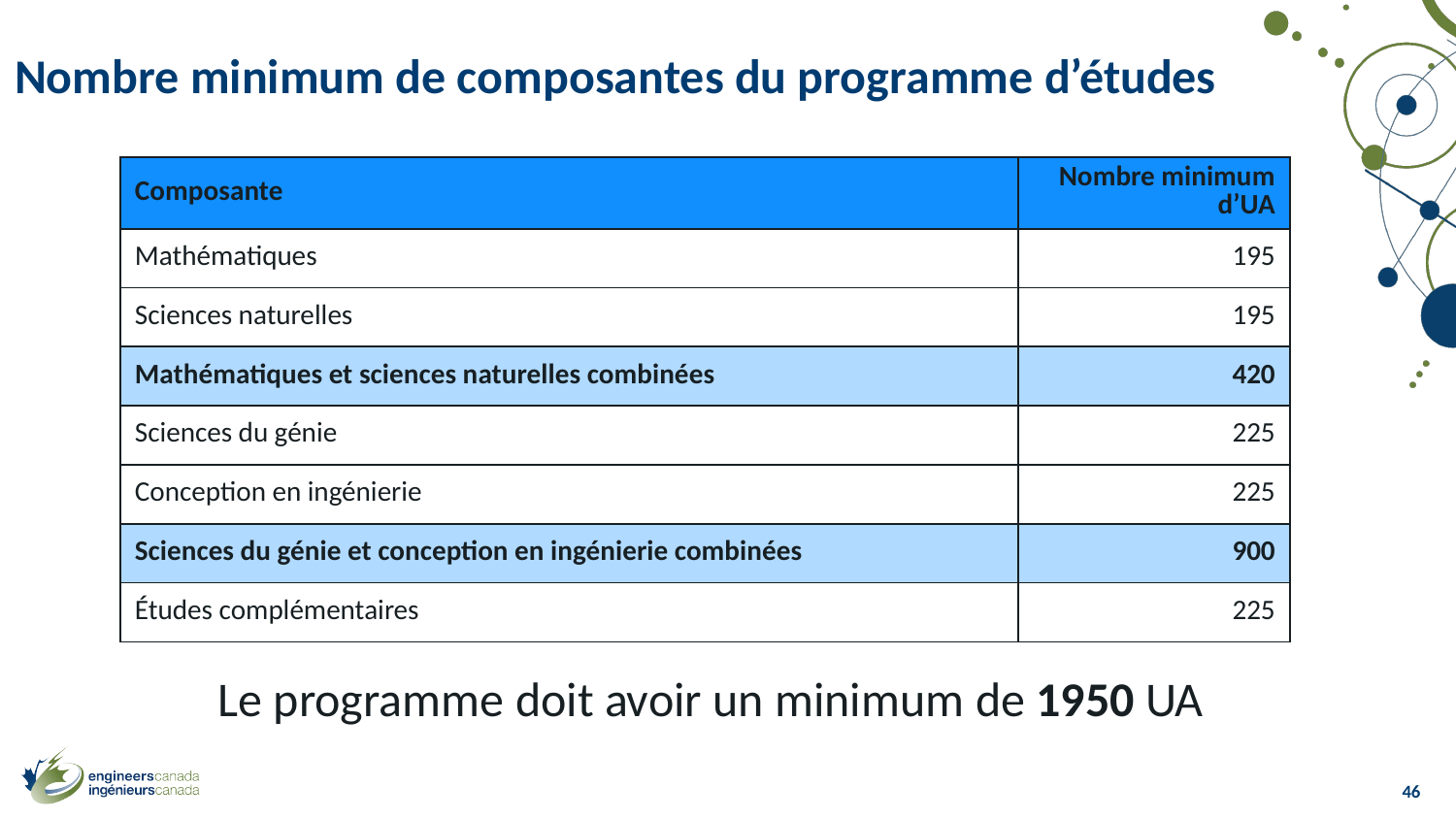

# Nombre minimum de composantes du programme d’études
| Composante | Nombre minimum d’UA |
| --- | --- |
| Mathématiques | 195 |
| Sciences naturelles | 195 |
| Mathématiques et sciences naturelles combinées | 420 |
| Sciences du génie | 225 |
| Conception en ingénierie | 225 |
| Sciences du génie et conception en ingénierie combinées | 900 |
| Études complémentaires | 225 |
Le programme doit avoir un minimum de 1950 UA

46